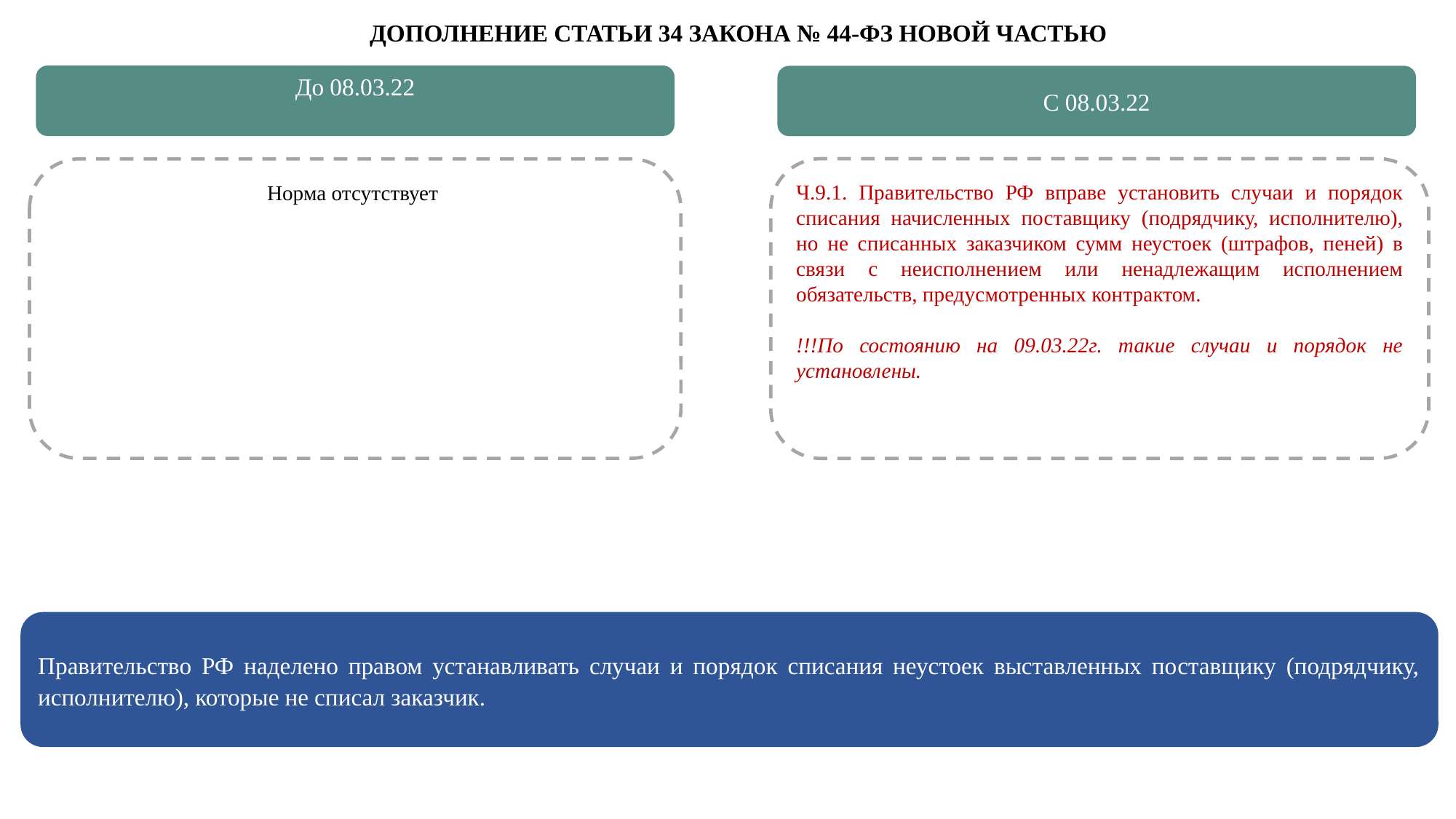

# ДОПОЛНЕНИЕ СТАТЬИ 34 ЗАКОНА № 44-ФЗ НОВОЙ ЧАСТЬЮ
До 08.03.22

С 08.03.22
Ч.9.1. Правительство РФ вправе установить случаи и порядок списания начисленных поставщику (подрядчику, исполнителю), но не списанных заказчиком сумм неустоек (штрафов, пеней) в связи с неисполнением или ненадлежащим исполнением обязательств, предусмотренных контрактом.

!!!По состоянию на 09.03.22г. такие случаи и порядок не установлены.
Норма отсутствует
Правительство РФ наделено правом устанавливать случаи и порядок списания неустоек выставленных поставщику (подрядчику, исполнителю), которые не списал заказчик.